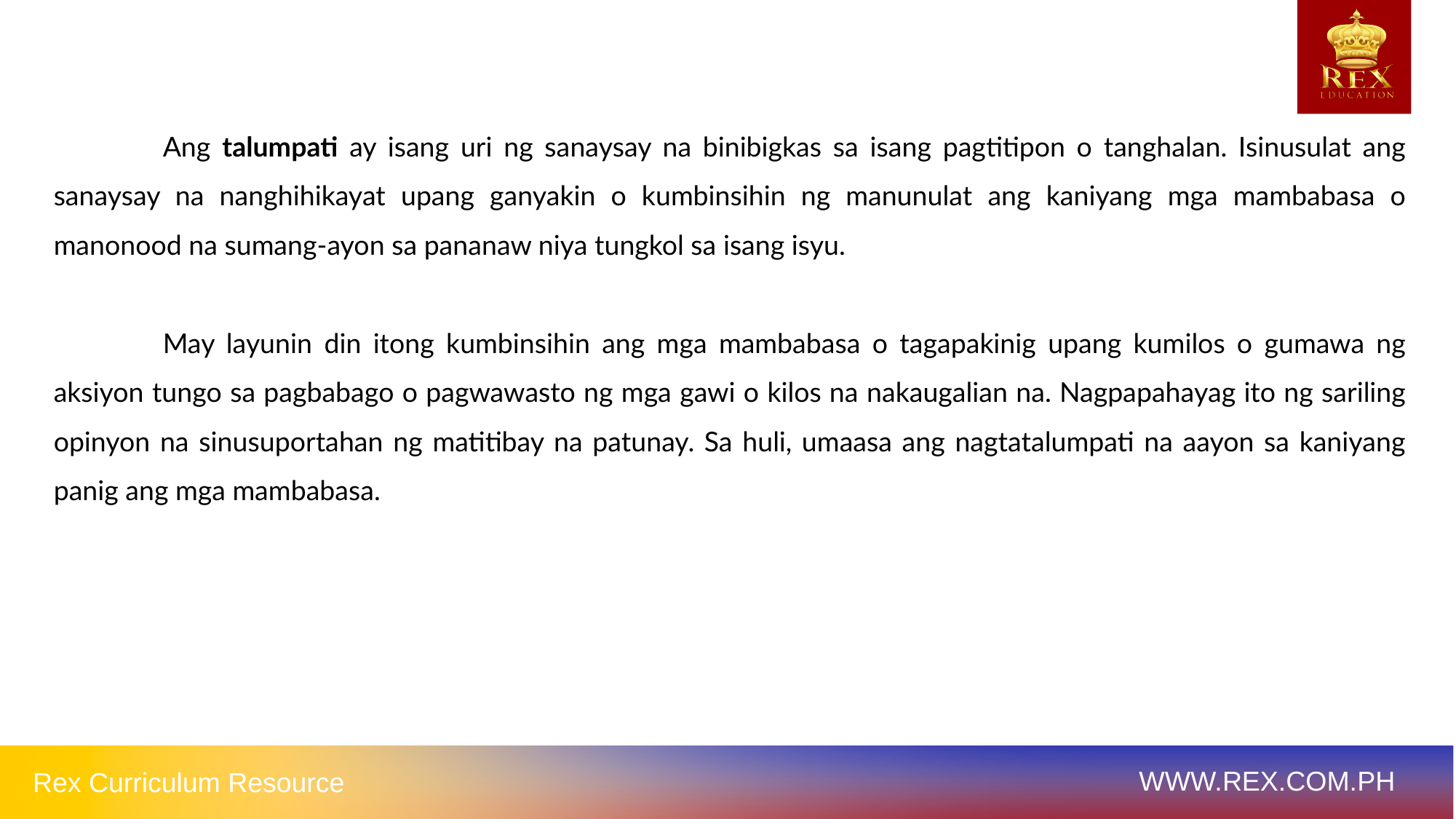

Ang talumpati ay isang uri ng sanaysay na binibigkas sa isang pagtitipon o tanghalan. Isinusulat ang sanaysay na nanghihikayat upang ganyakin o kumbinsihin ng manunulat ang kaniyang mga mambabasa o manonood na sumang-ayon sa pananaw niya tungkol sa isang isyu.

	May layunin din itong kumbinsihin ang mga mambabasa o tagapakinig upang kumilos o gumawa ng aksiyon tungo sa pagbabago o pagwawasto ng mga gawi o kilos na nakaugalian na. Nagpapahayag ito ng sariling opinyon na sinusuportahan ng matitibay na patunay. Sa huli, umaasa ang nagtatalumpati na aayon sa kaniyang panig ang mga mambabasa.